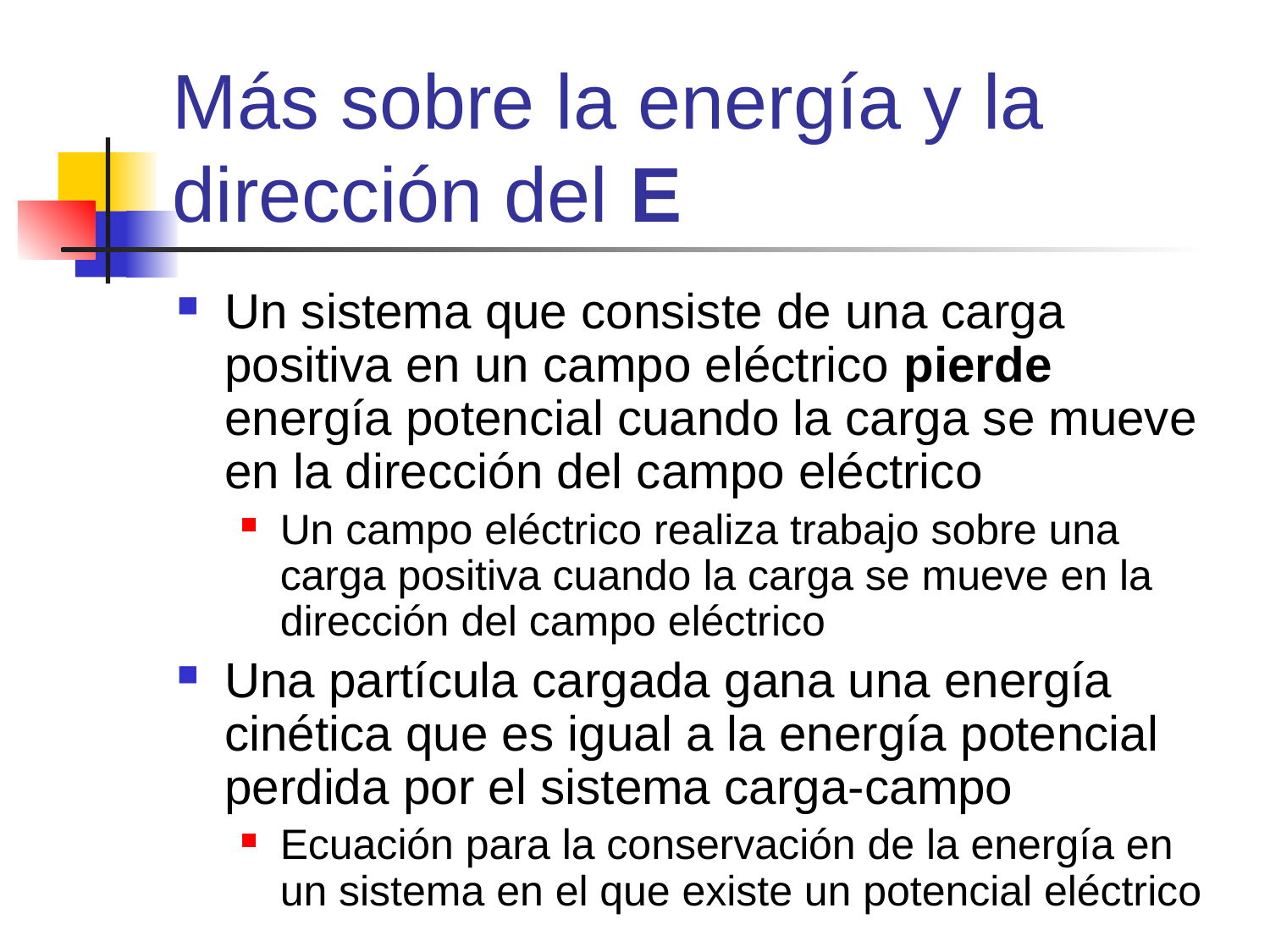

# Más sobre la energía y la dirección del E
Un sistema que consiste de una carga positiva en un campo eléctrico pierde energía potencial cuando la carga se mueve  en la dirección del campo eléctrico
Un campo eléctrico realiza trabajo sobre una carga positiva cuando la carga se mueve en la dirección del campo eléctrico
Una partícula cargada gana una energía cinética que es igual a la energía potencial perdida por el sistema carga-campo
Ecuación para la conservación de la energía en un sistema en el que existe un potencial eléctrico